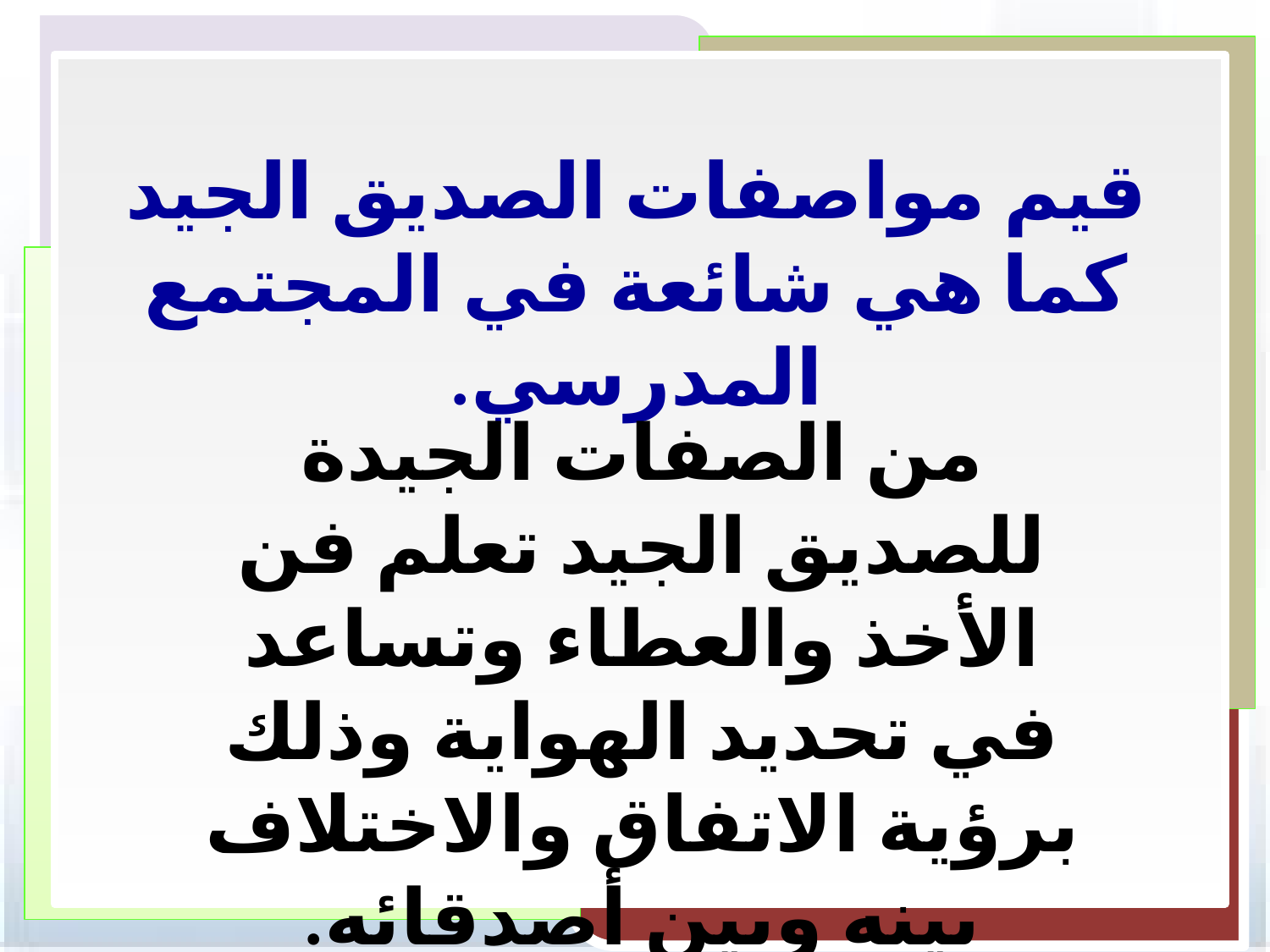

قيم مواصفات الصديق الجيد كما هي شائعة في المجتمع المدرسي.
من الصفات الجيدة للصديق الجيد تعلم فن الأخذ والعطاء وتساعد في تحديد الهواية وذلك برؤية الاتفاق والاختلاف بينه وبين أصدقائه.